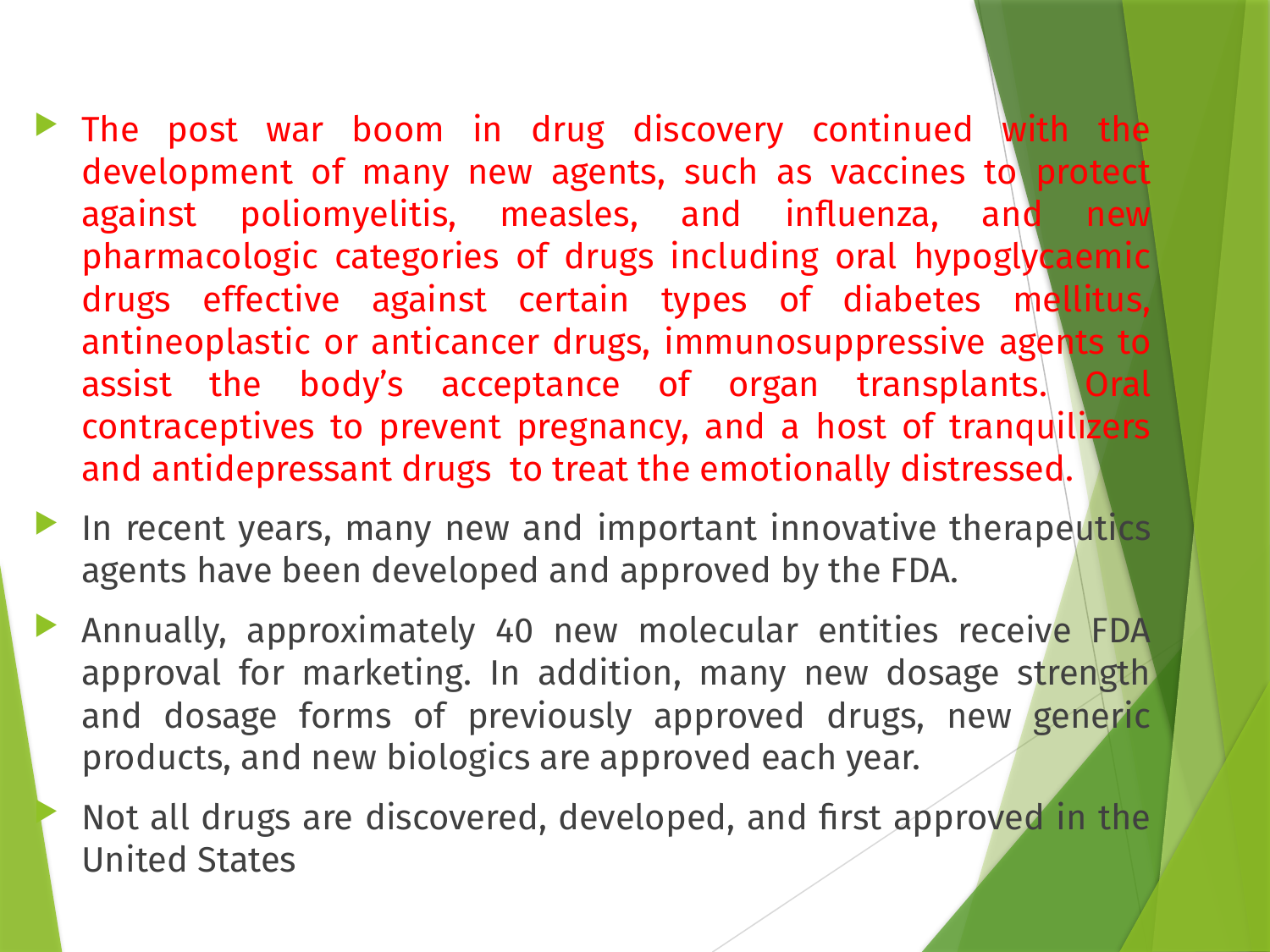

The post war boom in drug discovery continued with the development of many new agents, such as vaccines to protect against poliomyelitis, measles, and influenza, and new pharmacologic categories of drugs including oral hypoglycaemic drugs effective against certain types of diabetes mellitus, antineoplastic or anticancer drugs, immunosuppressive agents to assist the body’s acceptance of organ transplants. Oral contraceptives to prevent pregnancy, and a host of tranquilizers and antidepressant drugs  to treat the emotionally distressed.
In recent years, many new and important innovative therapeutics agents have been developed and approved by the FDA.
Annually, approximately 40 new molecular entities receive FDA approval for marketing. In addition, many new dosage strength and dosage forms of previously approved drugs, new generic products, and new biologics are approved each year.
Not all drugs are discovered, developed, and first approved in the United States